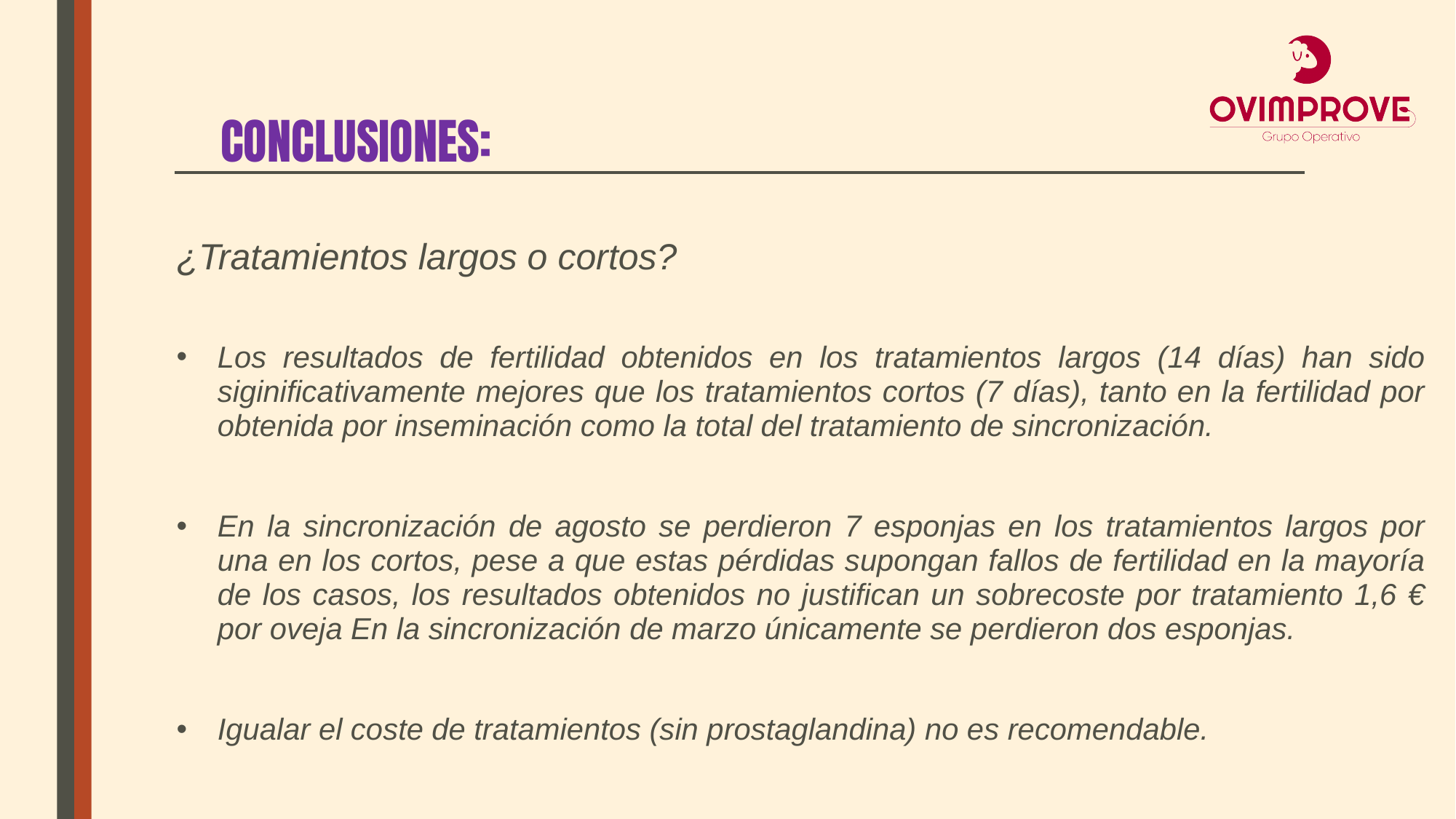

CONCLUSIONES:

¿Tratamientos largos o cortos?

Los resultados de fertilidad obtenidos en los tratamientos largos (14 días) han sido siginificativamente mejores que los tratamientos cortos (7 días), tanto en la fertilidad por obtenida por inseminación como la total del tratamiento de sincronización.

En la sincronización de agosto se perdieron 7 esponjas en los tratamientos largos por una en los cortos, pese a que estas pérdidas supongan fallos de fertilidad en la mayoría de los casos, los resultados obtenidos no justifican un sobrecoste por tratamiento 1,6 € por oveja En la sincronización de marzo únicamente se perdieron dos esponjas.

Igualar el coste de tratamientos (sin prostaglandina) no es recomendable.